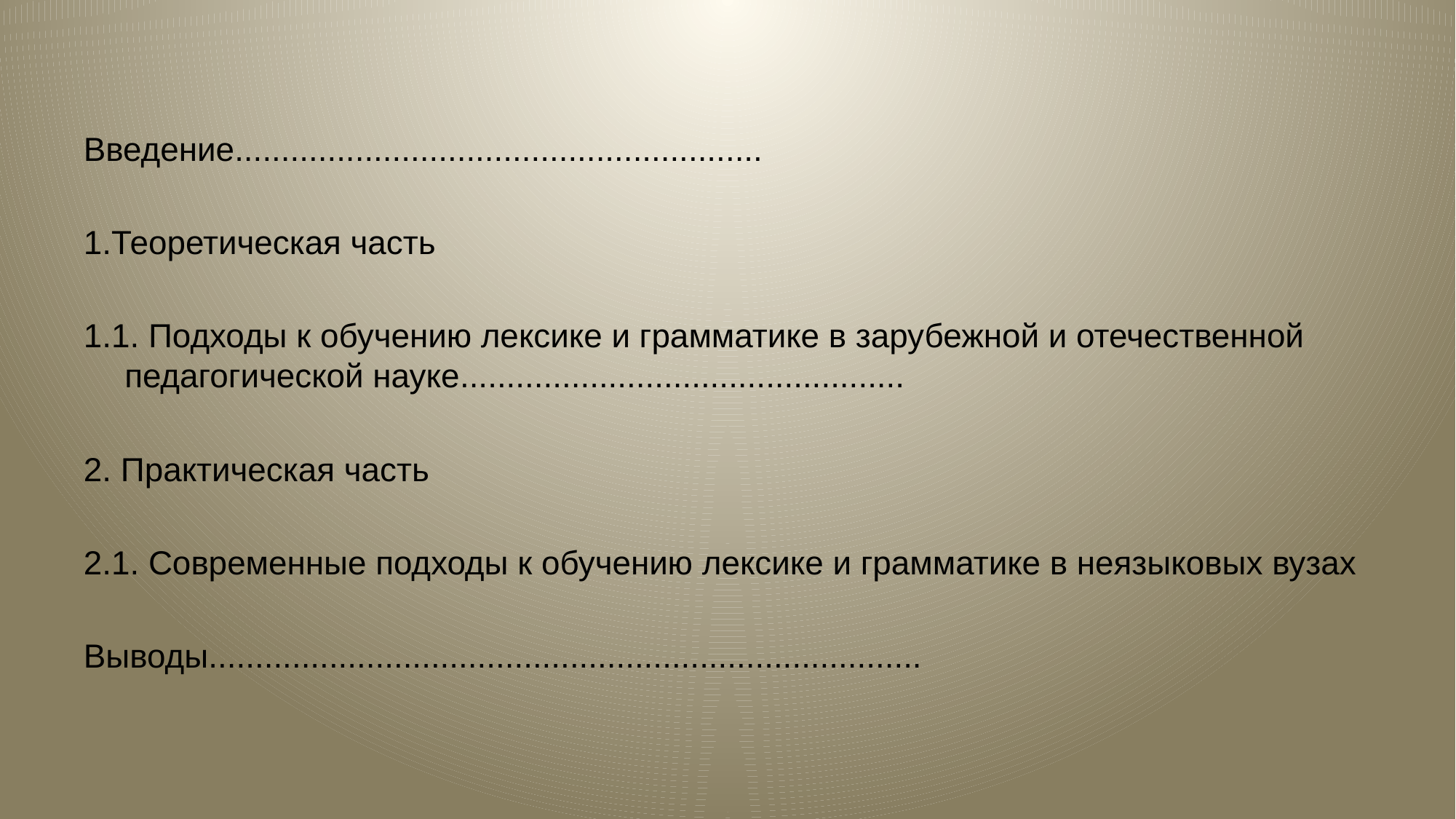

Введение.........................................................

1.Теоретическая часть

1.1. Подходы к обучению лексике и грамматике в зарубежной и отечественной педагогической науке................................................

2. Практическая часть

2.1. Современные подходы к обучению лексике и грамматике в неязыковых вузах

Выводы.............................................................................